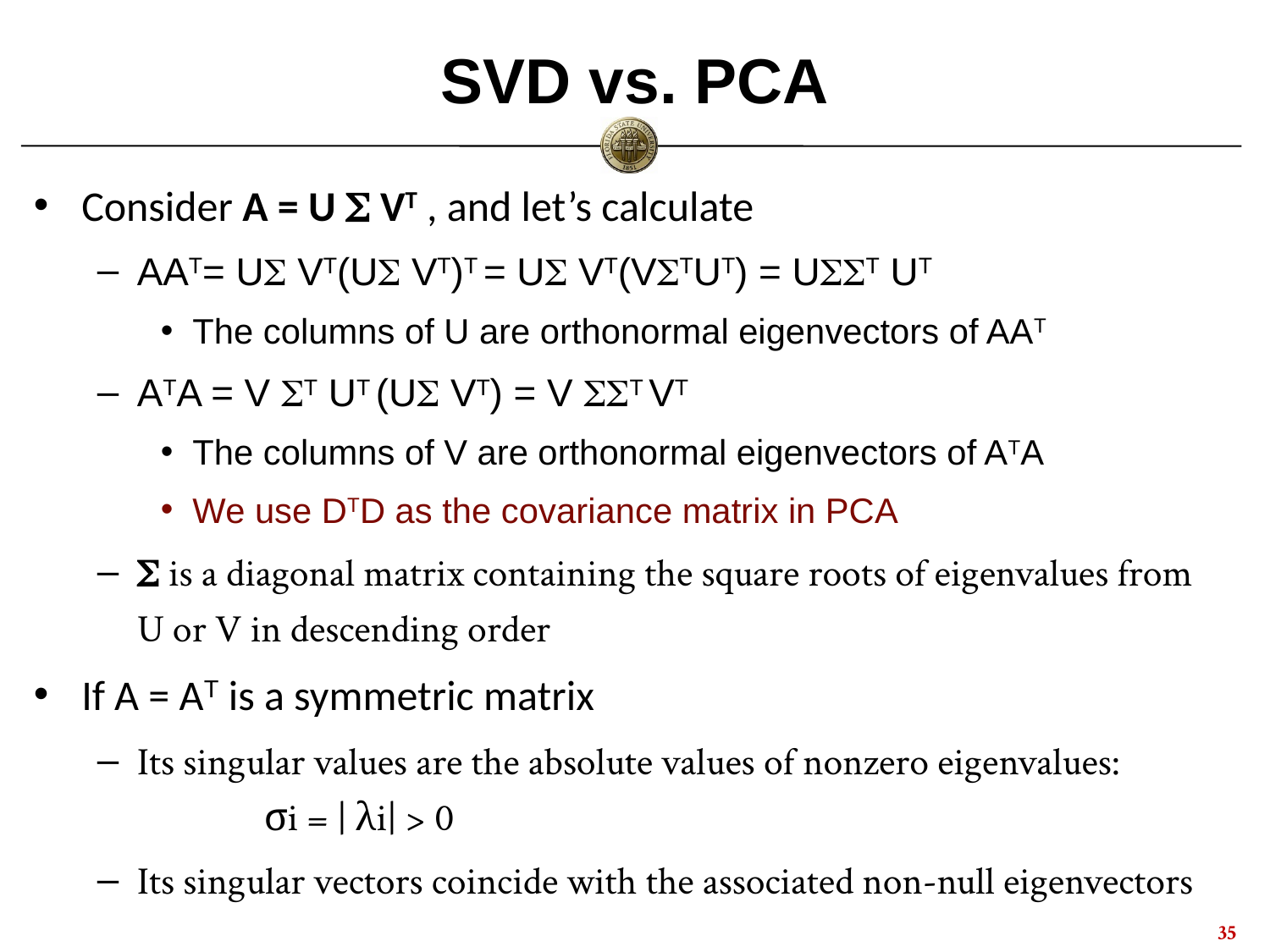

# SVD vs. PCA
Consider A = U Σ VT , and let’s calculate
AAT= UΣ VT(UΣ VT)T = UΣ VT(VΣTUT) = UΣΣT UT
The columns of U are orthonormal eigenvectors of AAT
ATA = V ΣT UT (UΣ VT) = V ΣΣT VT
The columns of V are orthonormal eigenvectors of ATA
We use DTD as the covariance matrix in PCA
Σ is a diagonal matrix containing the square roots of eigenvalues from U or V in descending order
If A = AT is a symmetric matrix
Its singular values are the absolute values of nonzero eigenvalues: 		σi = | λi| > 0
Its singular vectors coincide with the associated non-null eigenvectors
35